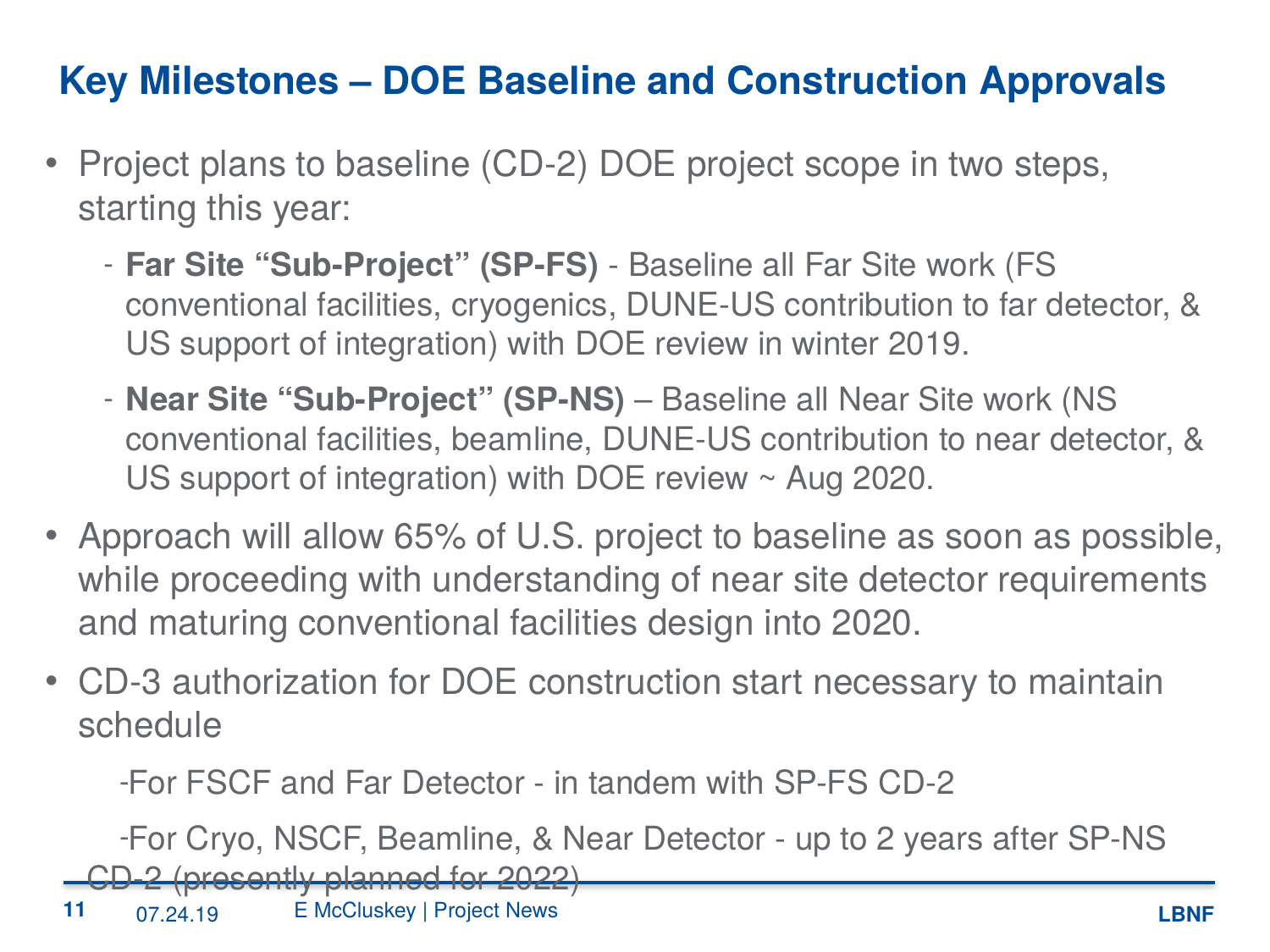

# Key Milestones – DOE Baseline and Construction Approvals
Project plans to baseline (CD-2) DOE project scope in two steps, starting this year:
Far Site “Sub-Project” (SP-FS) - Baseline all Far Site work (FS conventional facilities, cryogenics, DUNE-US contribution to far detector, & US support of integration) with DOE review in winter 2019.
Near Site “Sub-Project” (SP-NS) – Baseline all Near Site work (NS conventional facilities, beamline, DUNE-US contribution to near detector, & US support of integration) with DOE review ~ Aug 2020.
Approach will allow 65% of U.S. project to baseline as soon as possible, while proceeding with understanding of near site detector requirements and maturing conventional facilities design into 2020.
CD-3 authorization for DOE construction start necessary to maintain schedule
For FSCF and Far Detector - in tandem with SP-FS CD-2
For Cryo, NSCF, Beamline, & Near Detector - up to 2 years after SP-NS CD-2 (presently planned for 2022)
11
07.24.19
E McCluskey | Project News